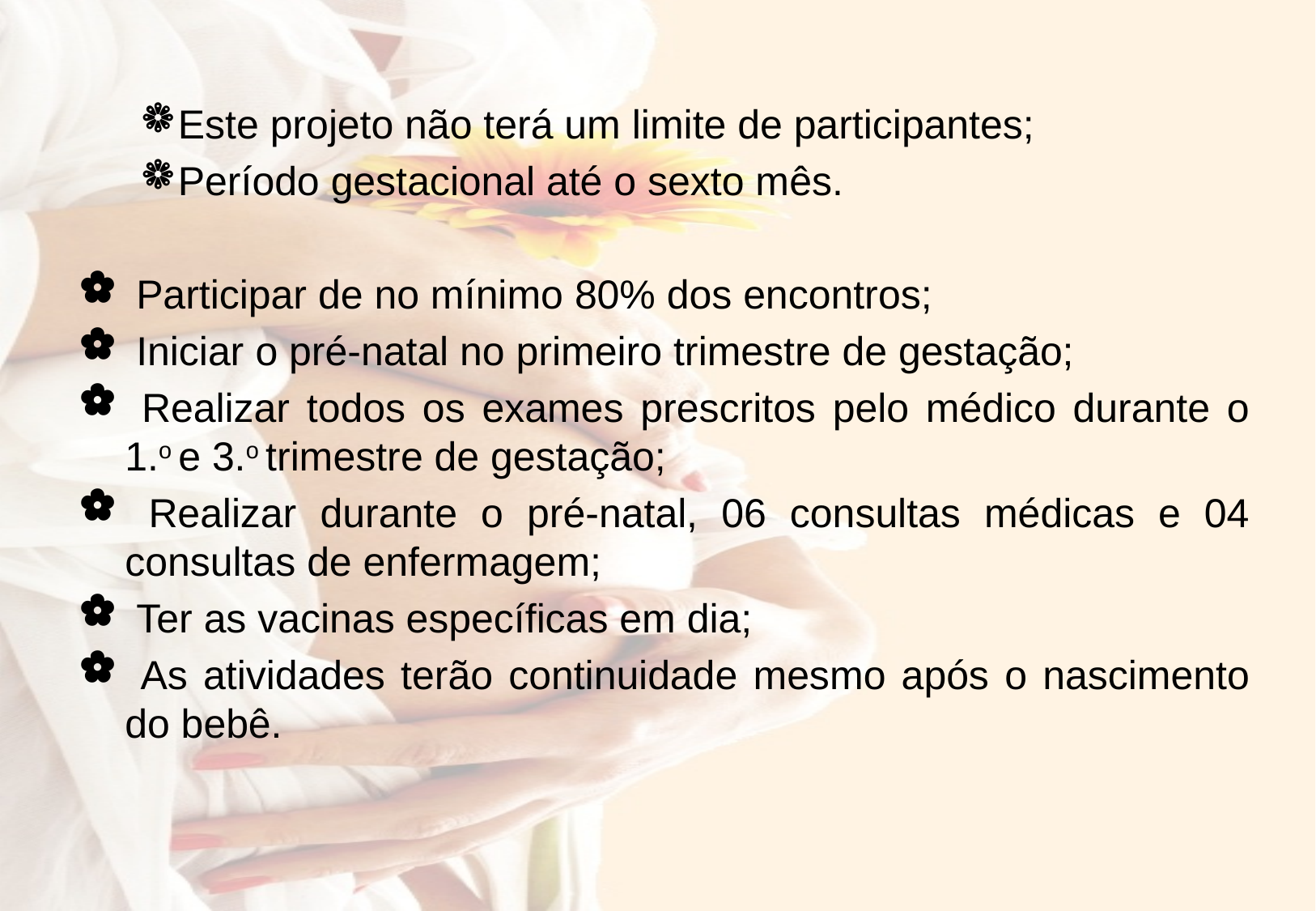

Este projeto não terá um limite de participantes;
Período gestacional até o sexto mês.

 Participar de no mínimo 80% dos encontros;
 Iniciar o pré-natal no primeiro trimestre de gestação;
 Realizar todos os exames prescritos pelo médico durante o 1.o e 3.o trimestre de gestação;
 Realizar durante o pré-natal, 06 consultas médicas e 04 consultas de enfermagem;
 Ter as vacinas específicas em dia;
 As atividades terão continuidade mesmo após o nascimento do bebê.